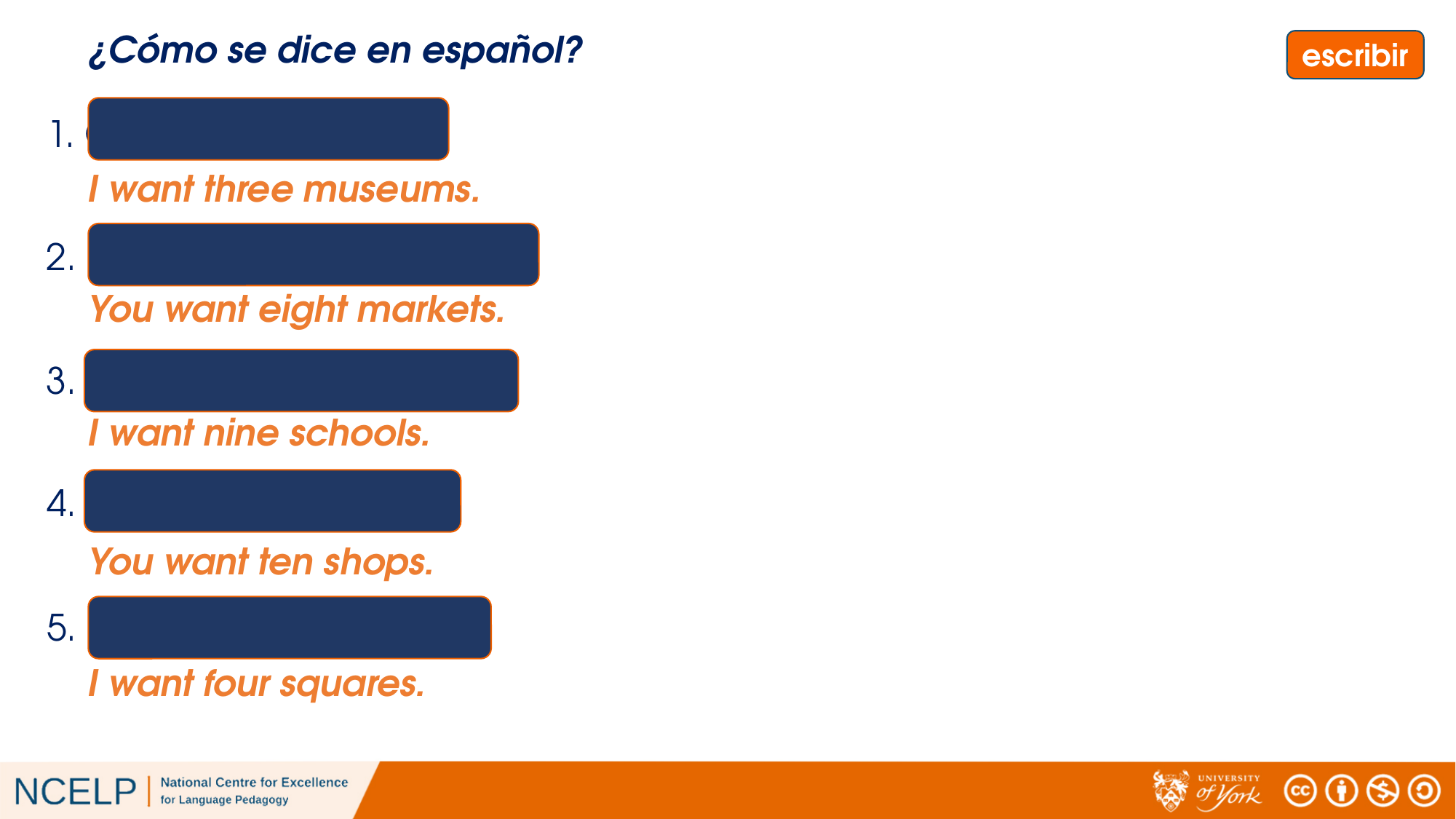

# escribir
¿Cómo se dice en español?

1. Quiero tres museos.
I want three museums.

2. Quieres ocho mercados.
You want eight markets.

3. Quiero nueve escuelas.
I want nine schools.

4. Quieres diez tiendas.
You want ten shops.

5. Quiero cuatro plazas.
I want four squares.